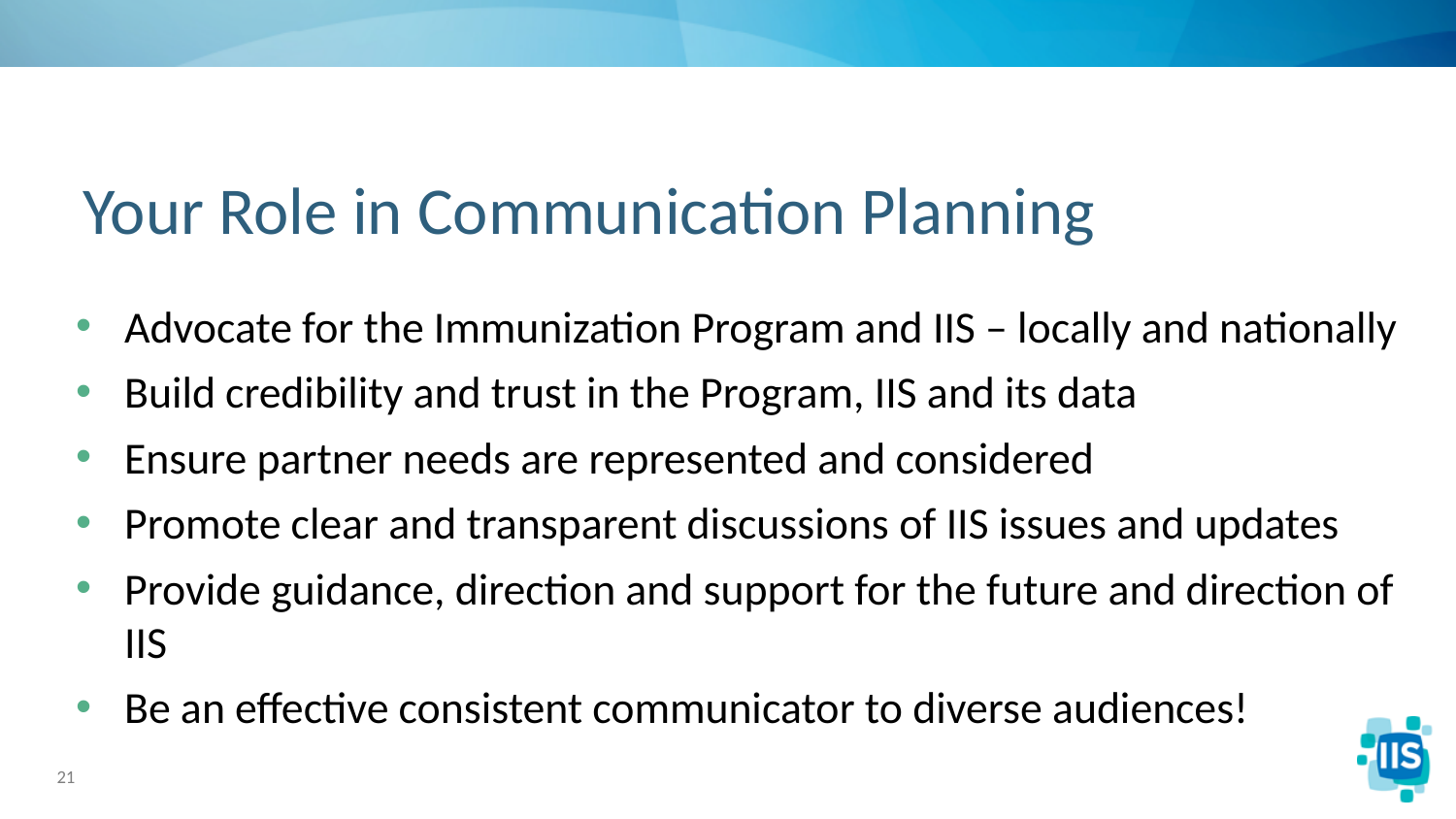

# Your Role in Communication Planning
Advocate for the Immunization Program and IIS – locally and nationally
Build credibility and trust in the Program, IIS and its data
Ensure partner needs are represented and considered
Promote clear and transparent discussions of IIS issues and updates
Provide guidance, direction and support for the future and direction of IIS
Be an effective consistent communicator to diverse audiences!